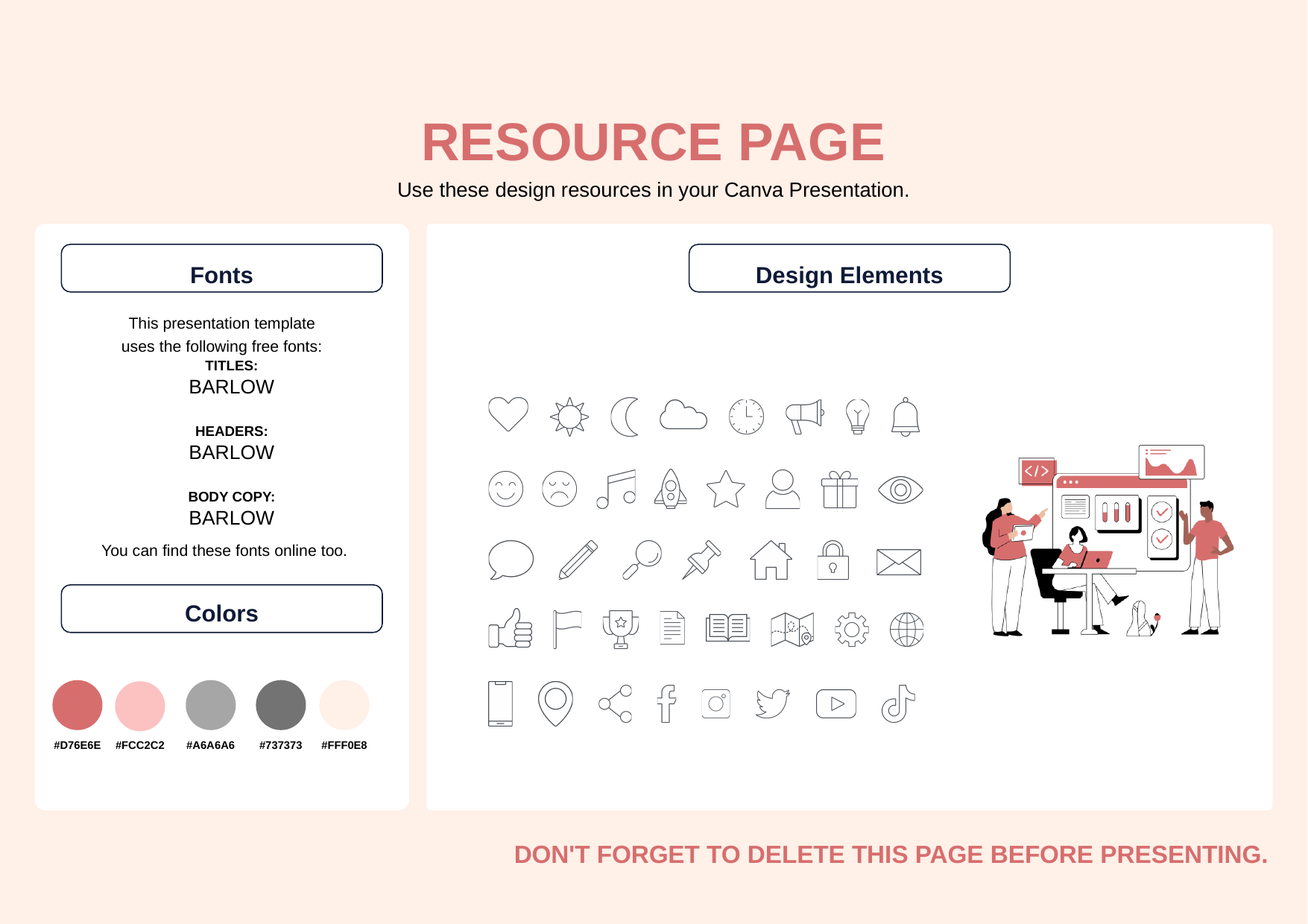

RESOURCE PAGE
Use these design resources in your Canva Presentation.

Fonts
Design Elements
This presentation template
uses the following free fonts:
TITLES:
BARLOW

HEADERS:
BARLOW

BODY COPY:
BARLOW

You can find these fonts online too.

Colors

#D76E6E
#FCC2C2
#A6A6A6
#737373
#FFF0E8
DON'T FORGET TO DELETE THIS PAGE BEFORE PRESENTING.